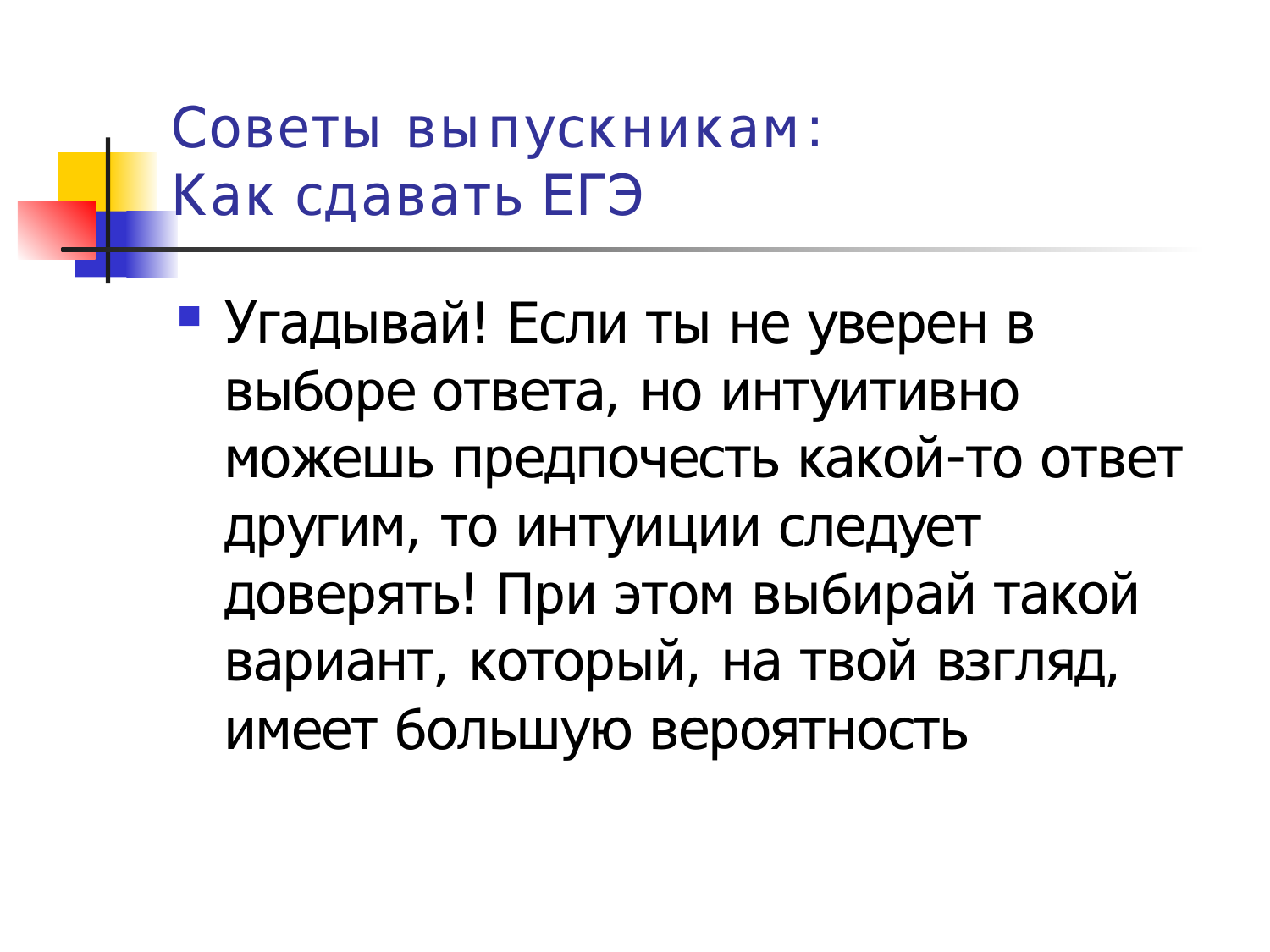

# Советы выпускникам: Как сдавать ЕГЭ
Угадывай! Если ты не уверен в выборе ответа, но интуитивно можешь предпочесть какой-то ответ другим, то интуиции следует доверять! При этом выбирай такой вариант, который, на твой взгляд, имеет большую вероятность